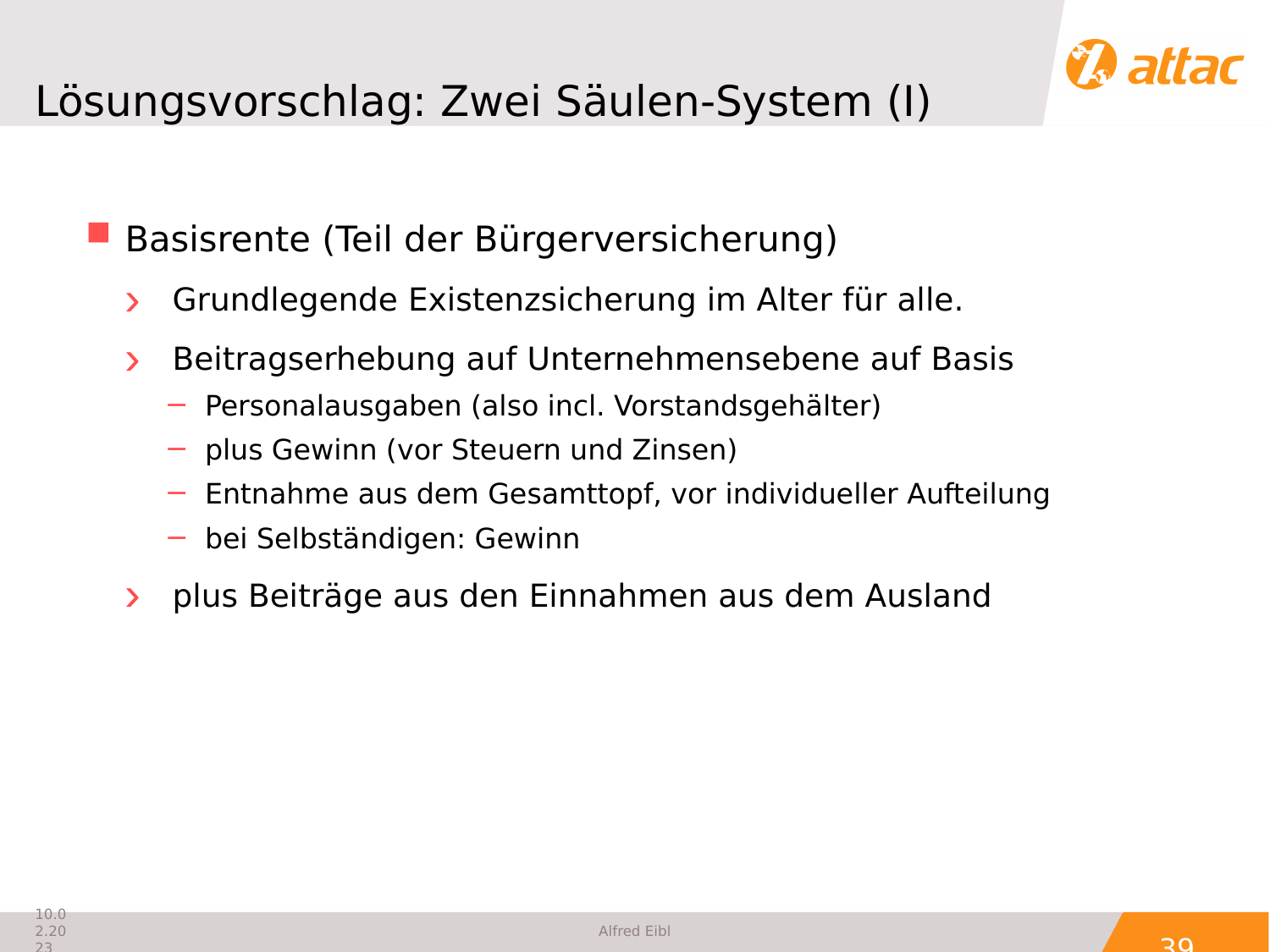

# Lösungsvorschlag: Zwei Säulen-System (I)
Basisrente (Teil der Bürgerversicherung)
Grundlegende Existenzsicherung im Alter für alle.
Beitragserhebung auf Unternehmensebene auf Basis
Personalausgaben (also incl. Vorstandsgehälter)
plus Gewinn (vor Steuern und Zinsen)
Entnahme aus dem Gesamttopf, vor individueller Aufteilung
bei Selbständigen: Gewinn
plus Beiträge aus den Einnahmen aus dem Ausland

 39
10.02.2023
Alfred Eibl